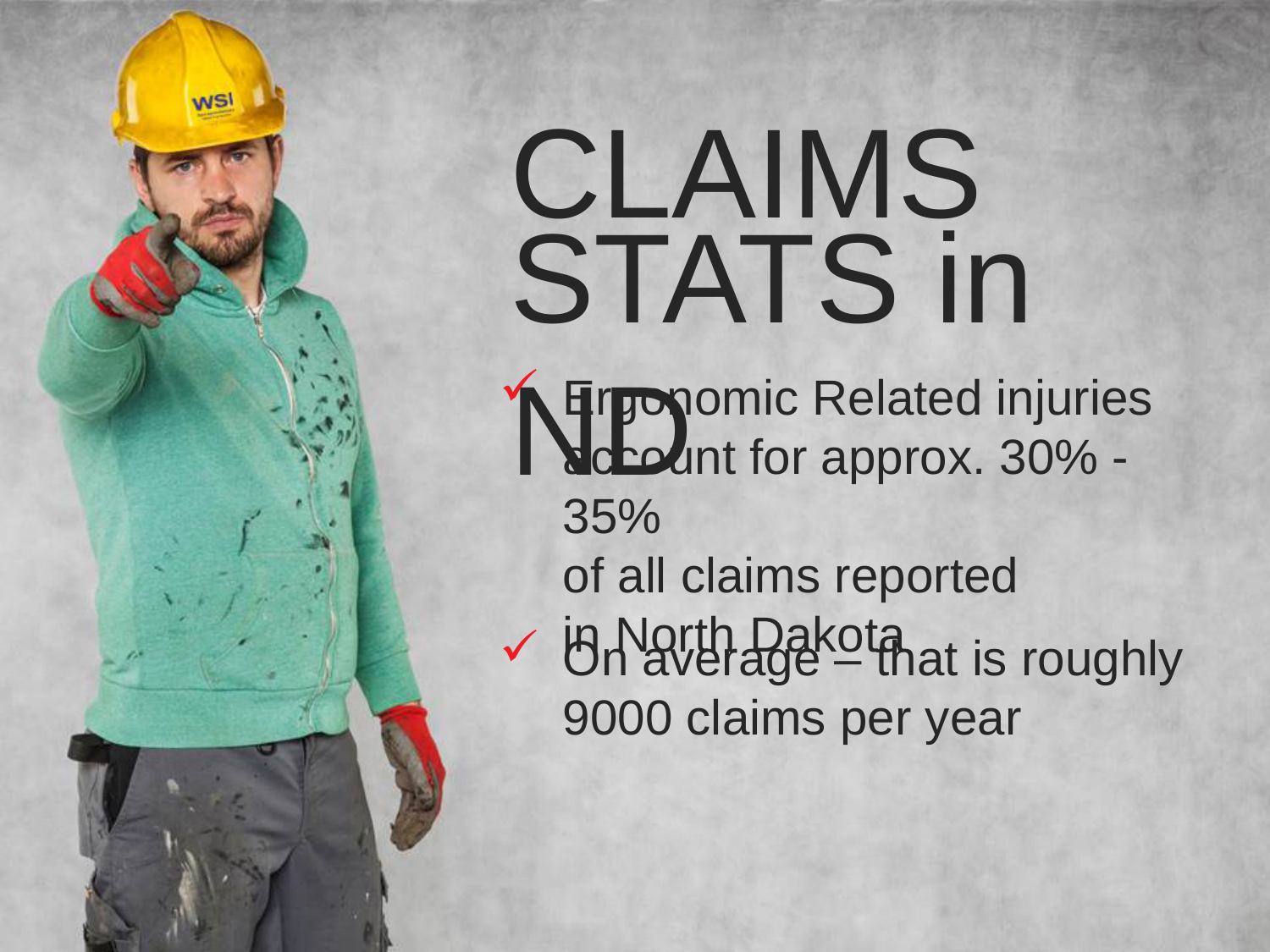

CLAIMS
STATS in ND
Ergonomic Related injuries
account for approx. 30% - 35%
of all claims reported
in North Dakota
On average – that is roughly
9000 claims per year